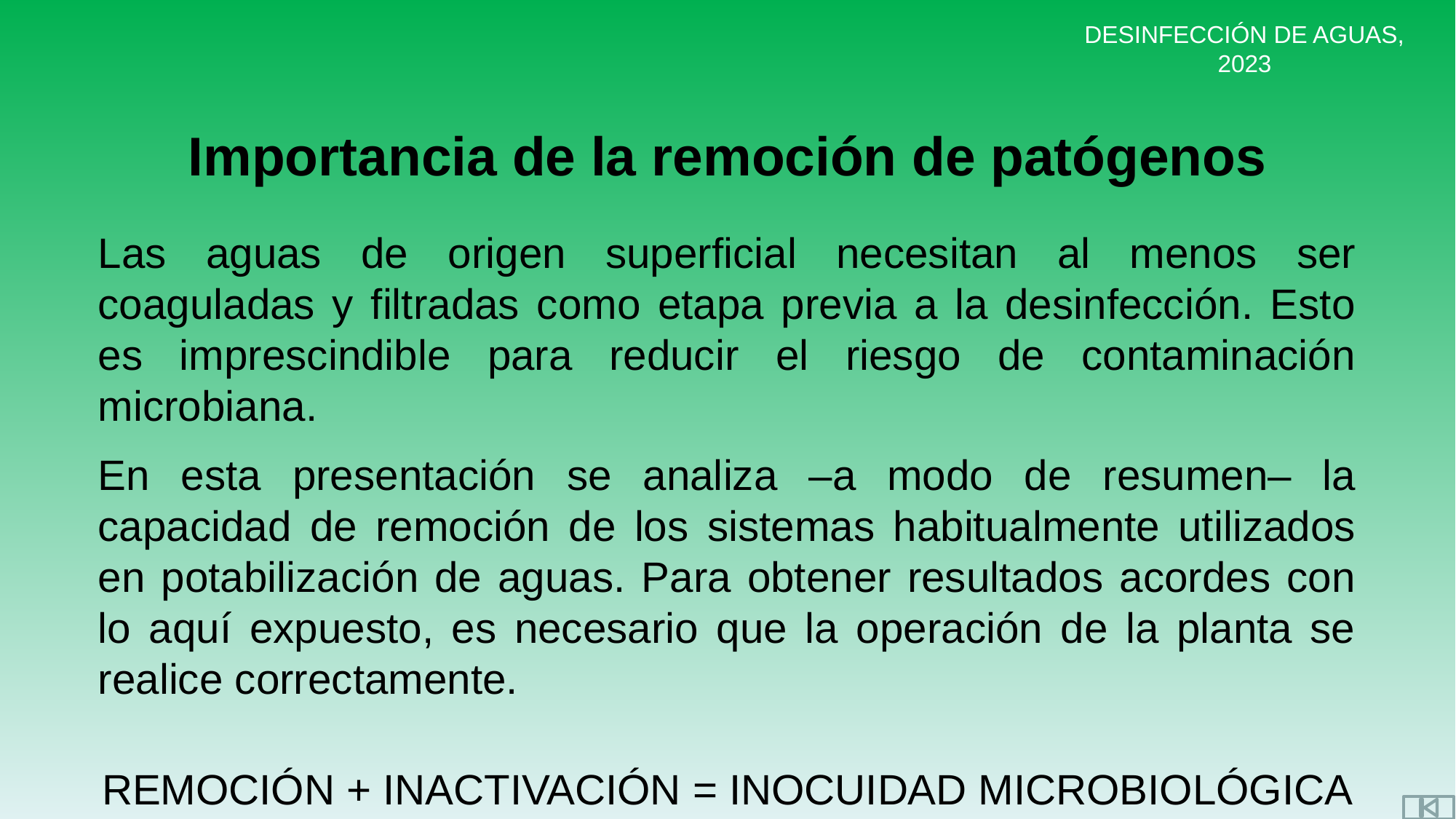

Importancia de la remoción de patógenos
Las aguas de origen superficial necesitan al menos ser coaguladas y filtradas como etapa previa a la desinfección. Esto es imprescindible para reducir el riesgo de contaminación microbiana.
En esta presentación se analiza –a modo de resumen– la capacidad de remoción de los sistemas habitualmente utilizados en potabilización de aguas. Para obtener resultados acordes con lo aquí expuesto, es necesario que la operación de la planta se realice correctamente.

REMOCIÓN + INACTIVACIÓN = INOCUIDAD MICROBIOLÓGICA